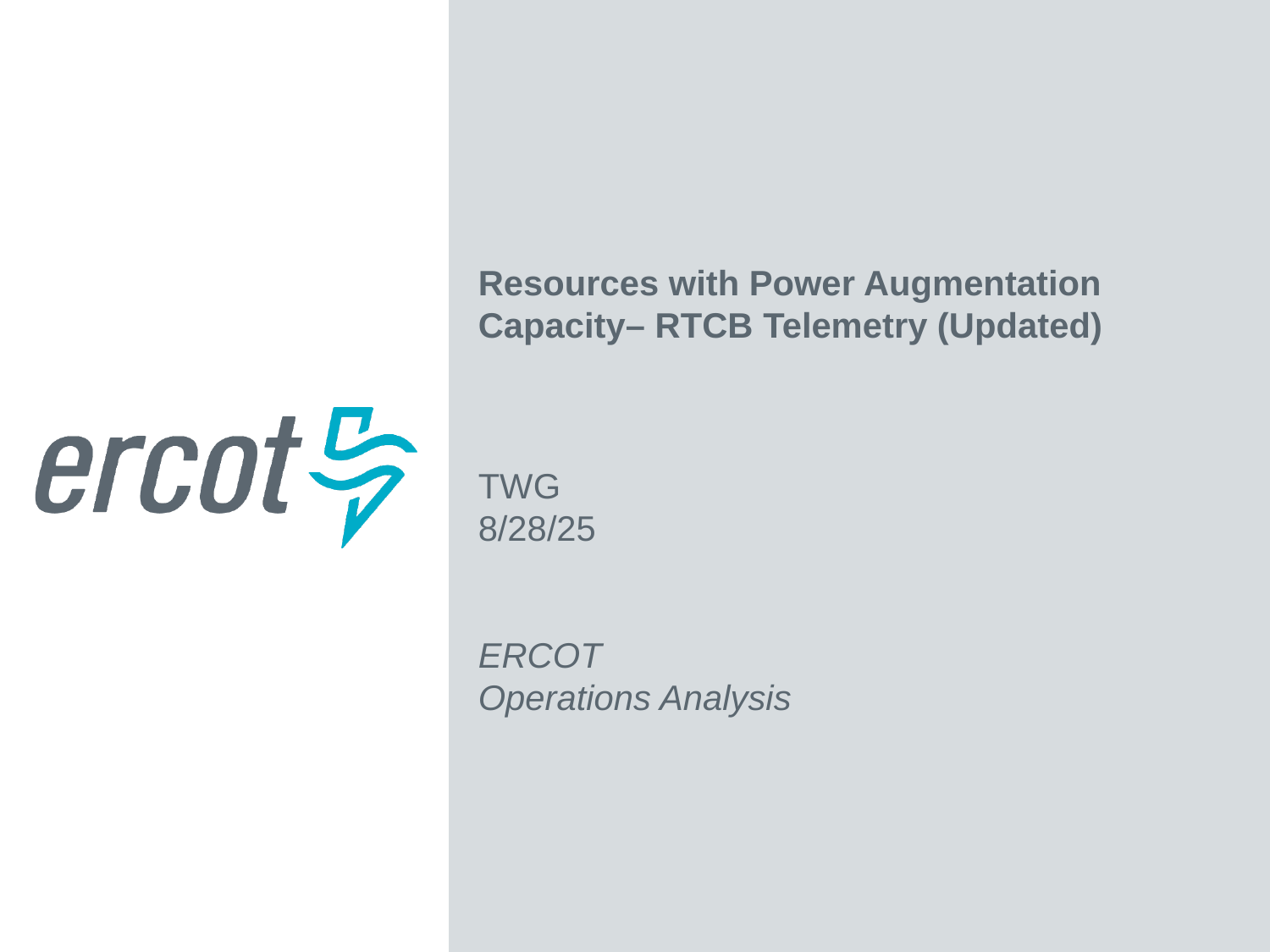

Resources with Power Augmentation Capacity– RTCB Telemetry (Updated)

TWG
8/28/25

ERCOT
Operations Analysis